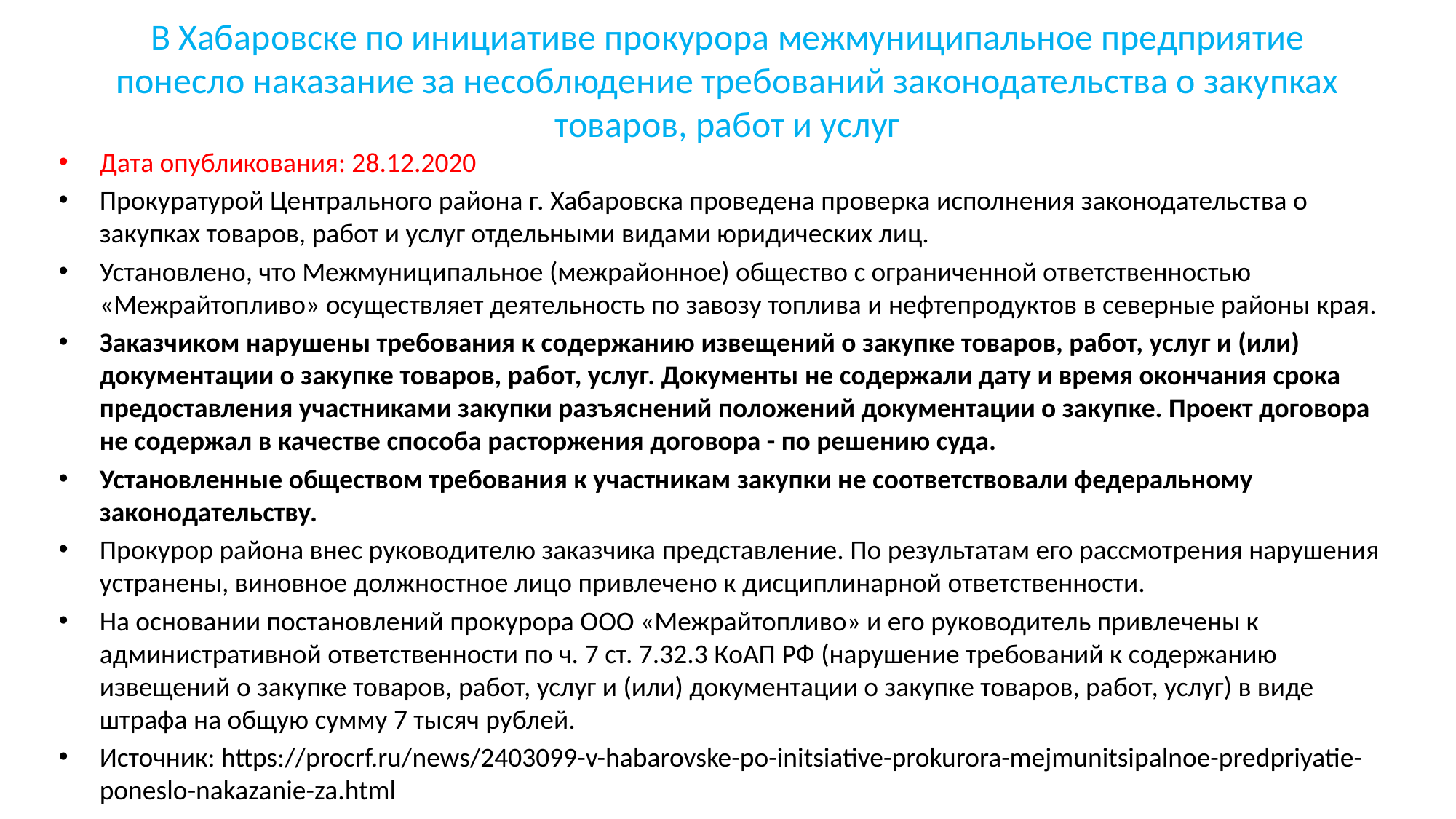

# В Хабаровске по инициативе прокурора межмуниципальное предприятие понесло наказание за несоблюдение требований законодательства о закупках товаров, работ и услуг
Дата опубликования: 28.12.2020
Прокуратурой Центрального района г. Хабаровска проведена проверка исполнения законодательства о закупках товаров, работ и услуг отдельными видами юридических лиц.
Установлено, что Межмуниципальное (межрайонное) общество с ограниченной ответственностью «Межрайтопливо» осуществляет деятельность по завозу топлива и нефтепродуктов в северные районы края.
Заказчиком нарушены требования к содержанию извещений о закупке товаров, работ, услуг и (или) документации о закупке товаров, работ, услуг. Документы не содержали дату и время окончания срока предоставления участниками закупки разъяснений положений документации о закупке. Проект договора не содержал в качестве способа расторжения договора - по решению суда.
Установленные обществом требования к участникам закупки не соответствовали федеральному законодательству.
Прокурор района внес руководителю заказчика представление. По результатам его рассмотрения нарушения устранены, виновное должностное лицо привлечено к дисциплинарной ответственности.
На основании постановлений прокурора ООО «Межрайтопливо» и его руководитель привлечены к административной ответственности по ч. 7 ст. 7.32.3 КоАП РФ (нарушение требований к содержанию извещений о закупке товаров, работ, услуг и (или) документации о закупке товаров, работ, услуг) в виде штрафа на общую сумму 7 тысяч рублей.
Источник: https://procrf.ru/news/2403099-v-habarovske-po-initsiative-prokurora-mejmunitsipalnoe-predpriyatie-poneslo-nakazanie-za.html